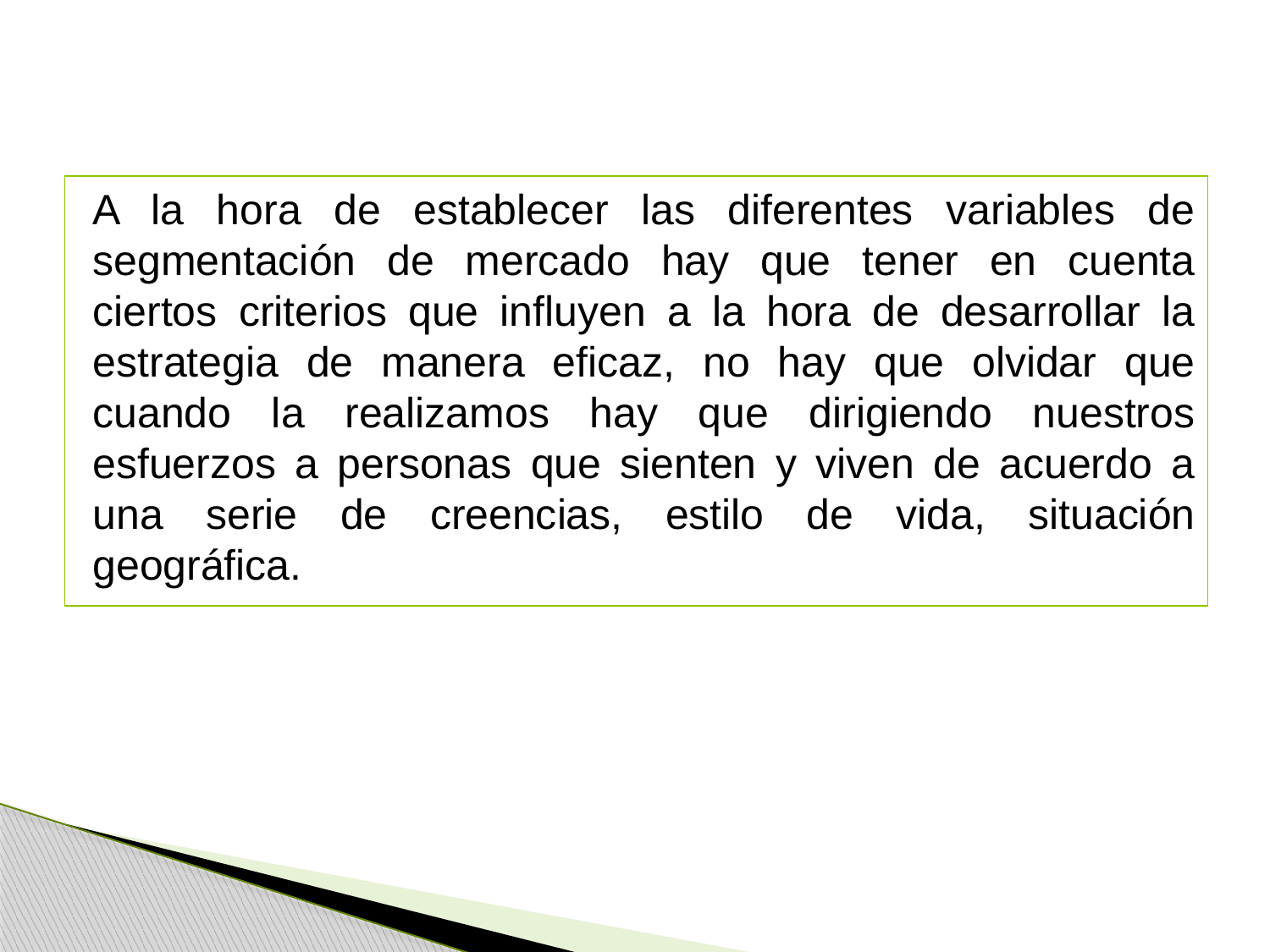

A la hora de establecer las diferentes variables de segmentación de mercado hay que tener en cuenta ciertos criterios que influyen a la hora de desarrollar la estrategia de manera eficaz, no hay que olvidar que cuando la realizamos hay que dirigiendo nuestros esfuerzos a personas que sienten y viven de acuerdo a una serie de creencias, estilo de vida, situación geográfica.